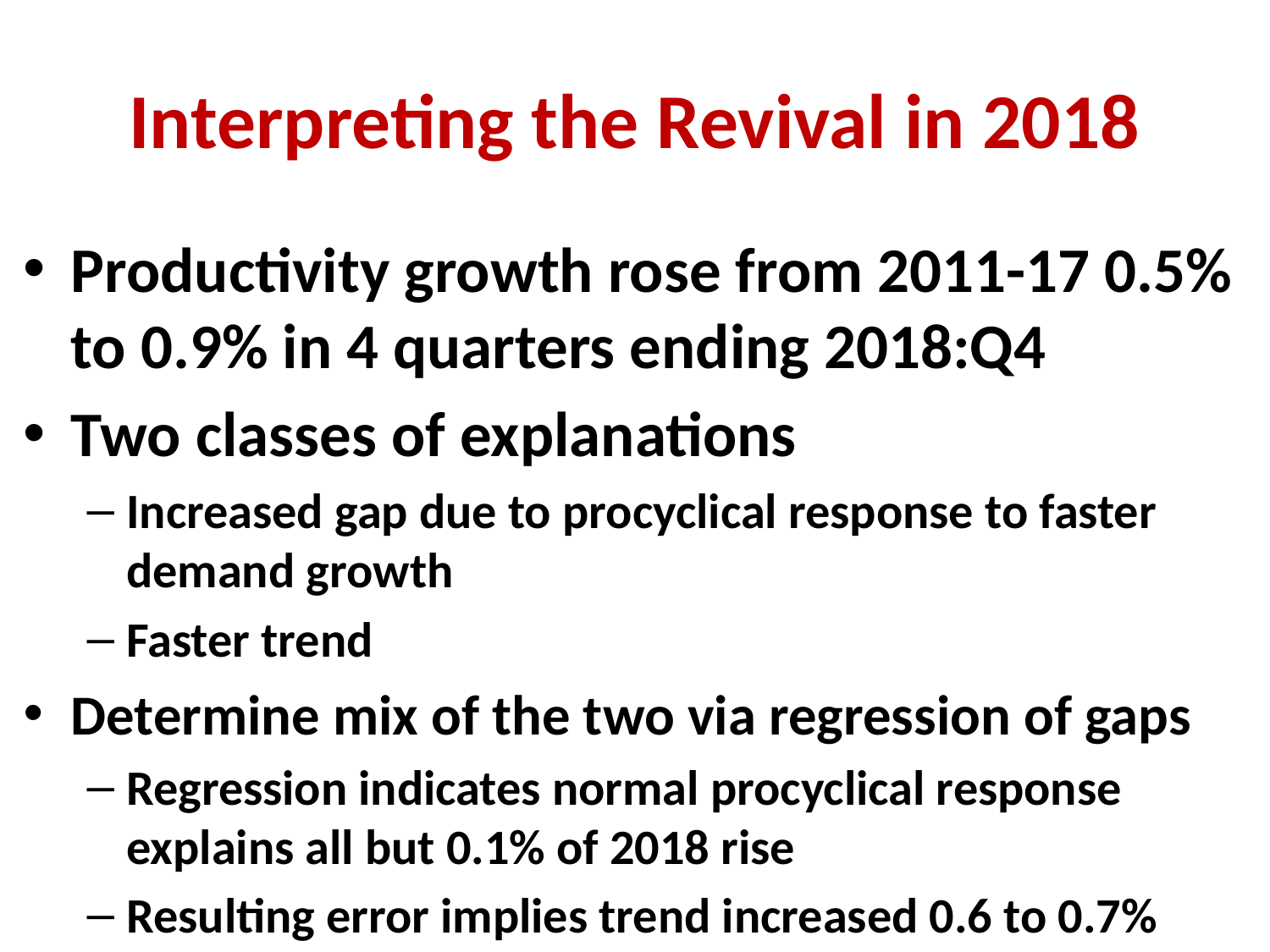

# Interpreting the Revival in 2018
Productivity growth rose from 2011-17 0.5% to 0.9% in 4 quarters ending 2018:Q4
Two classes of explanations
Increased gap due to procyclical response to faster demand growth
Faster trend
Determine mix of the two via regression of gaps
Regression indicates normal procyclical response explains all but 0.1% of 2018 rise
Resulting error implies trend increased 0.6 to 0.7%